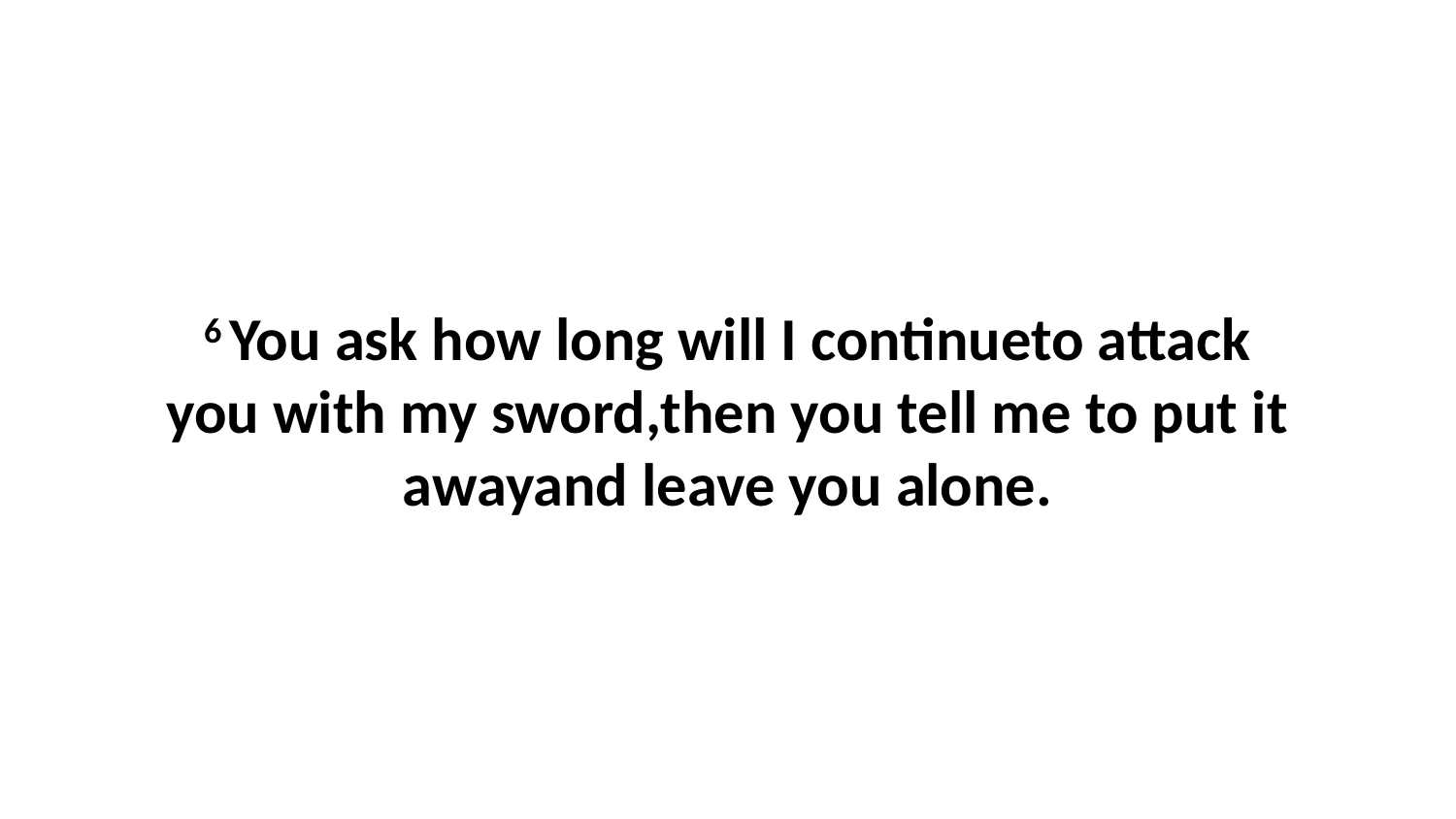

6 You ask how long will I continueto attack you with my sword,then you tell me to put it awayand leave you alone.